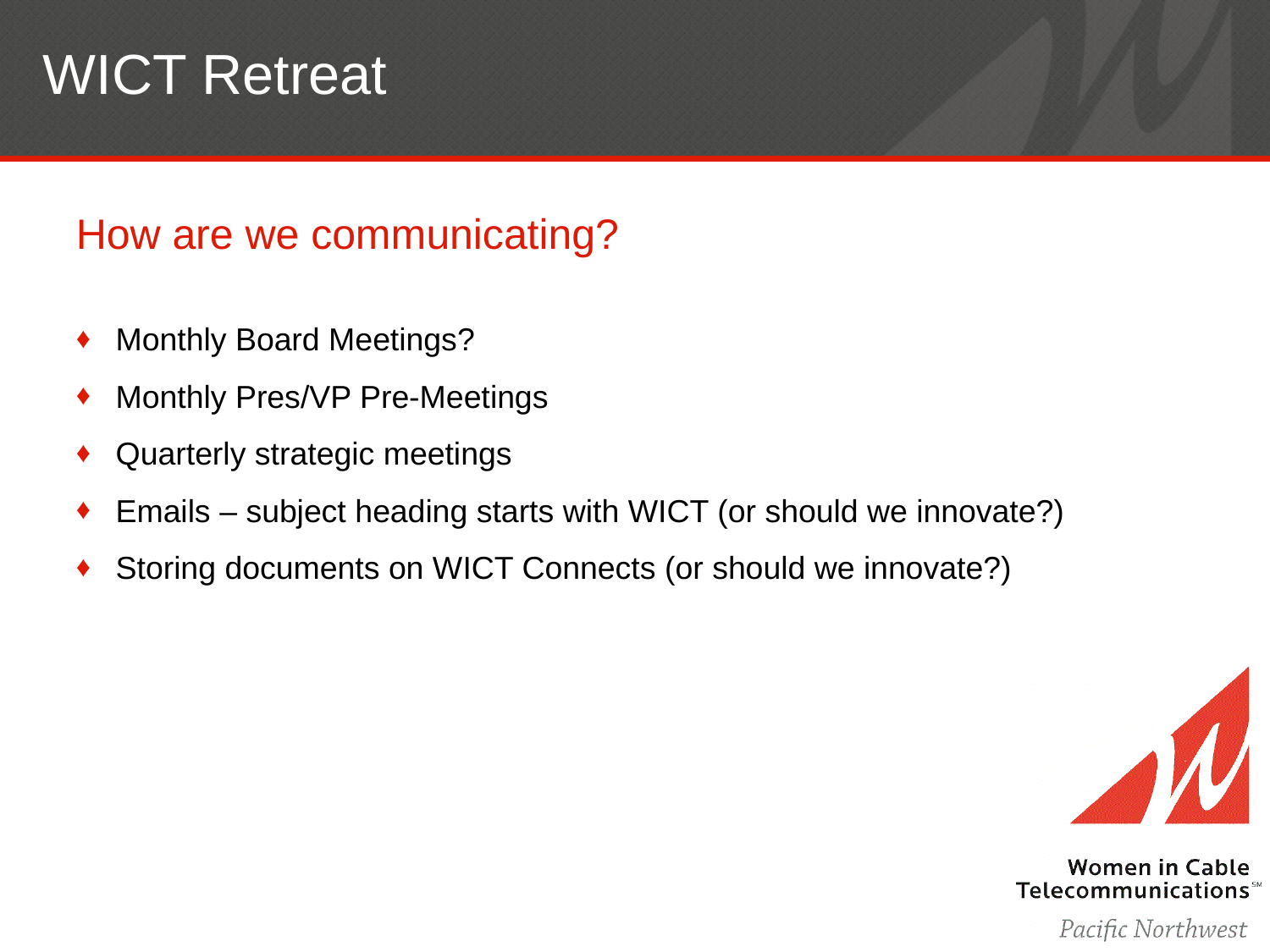

WICT Retreat
How are we communicating?

Monthly Board Meetings?
Monthly Pres/VP Pre-Meetings
Quarterly strategic meetings
Emails – subject heading starts with WICT (or should we innovate?)
Storing documents on WICT Connects (or should we innovate?)